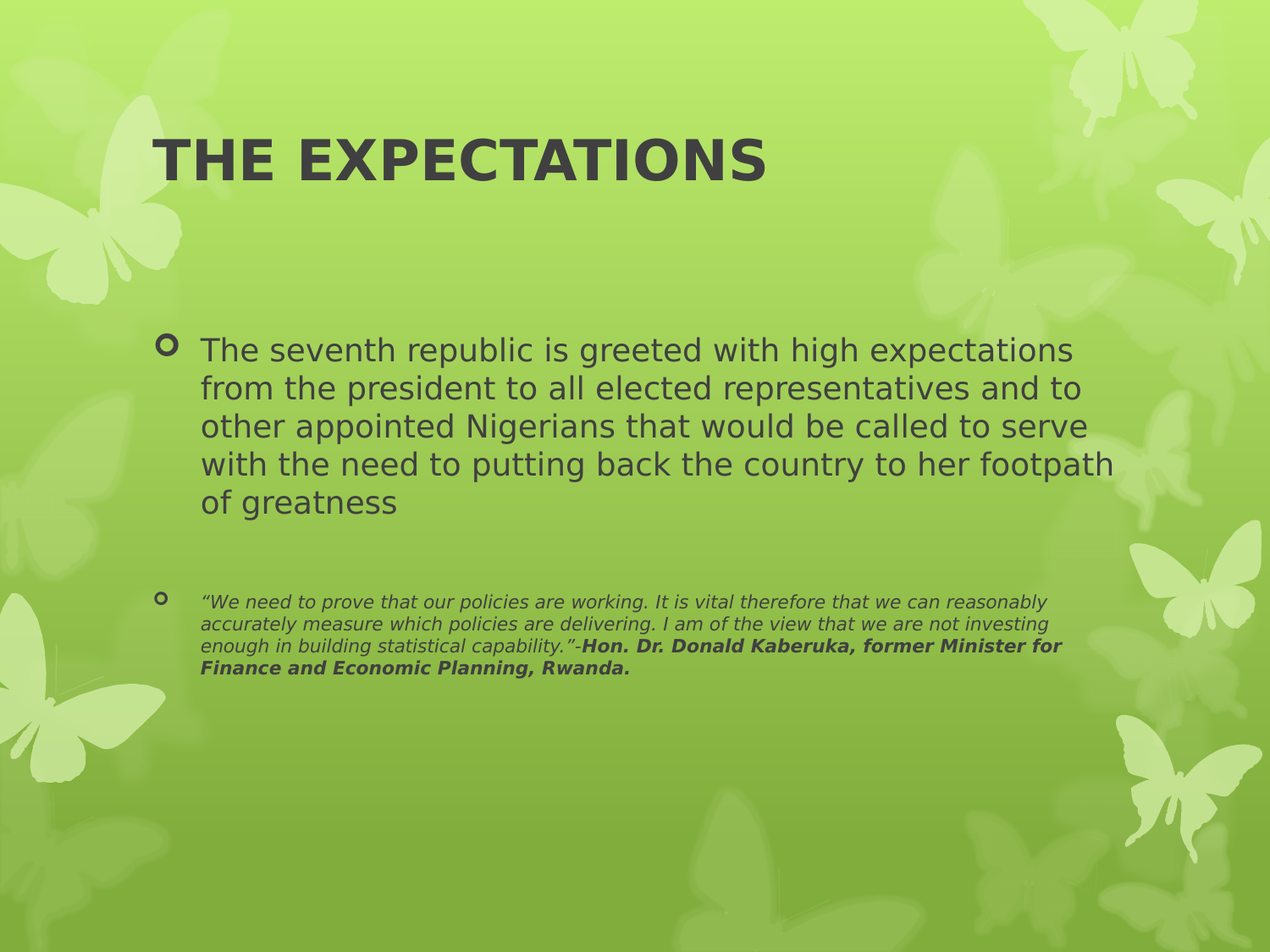

# THE EXPECTATIONS
The seventh republic is greeted with high expectations from the president to all elected representatives and to other appointed Nigerians that would be called to serve with the need to putting back the country to her footpath of greatness

“We need to prove that our policies are working. It is vital therefore that we can reasonably accurately measure which policies are delivering. I am of the view that we are not investing enough in building statistical capability.”-Hon. Dr. Donald Kaberuka, former Minister for Finance and Economic Planning, Rwanda.